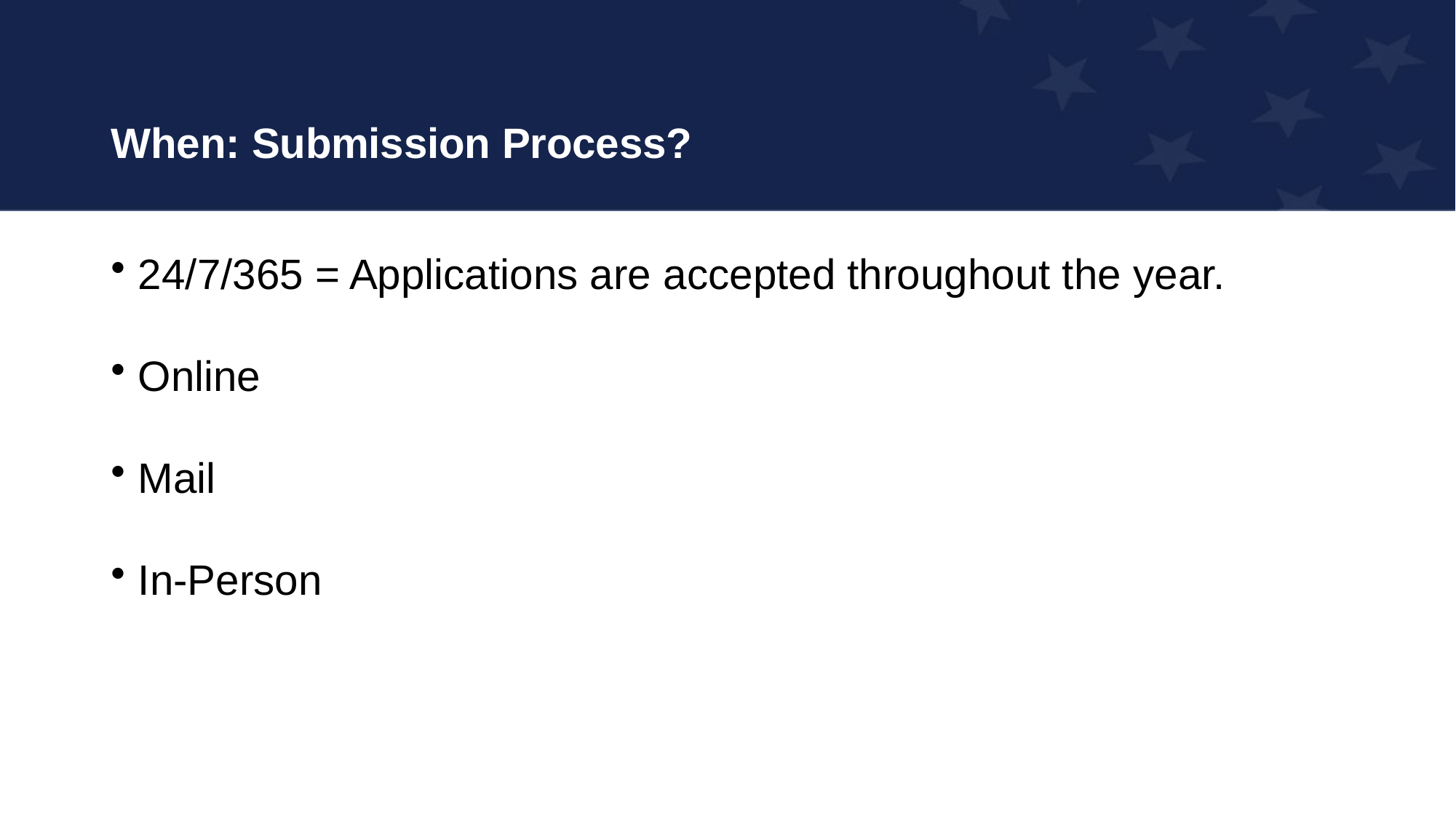

# When: Submission Process?
24/7/365 = Applications are accepted throughout the year.

Online

Mail

In-Person